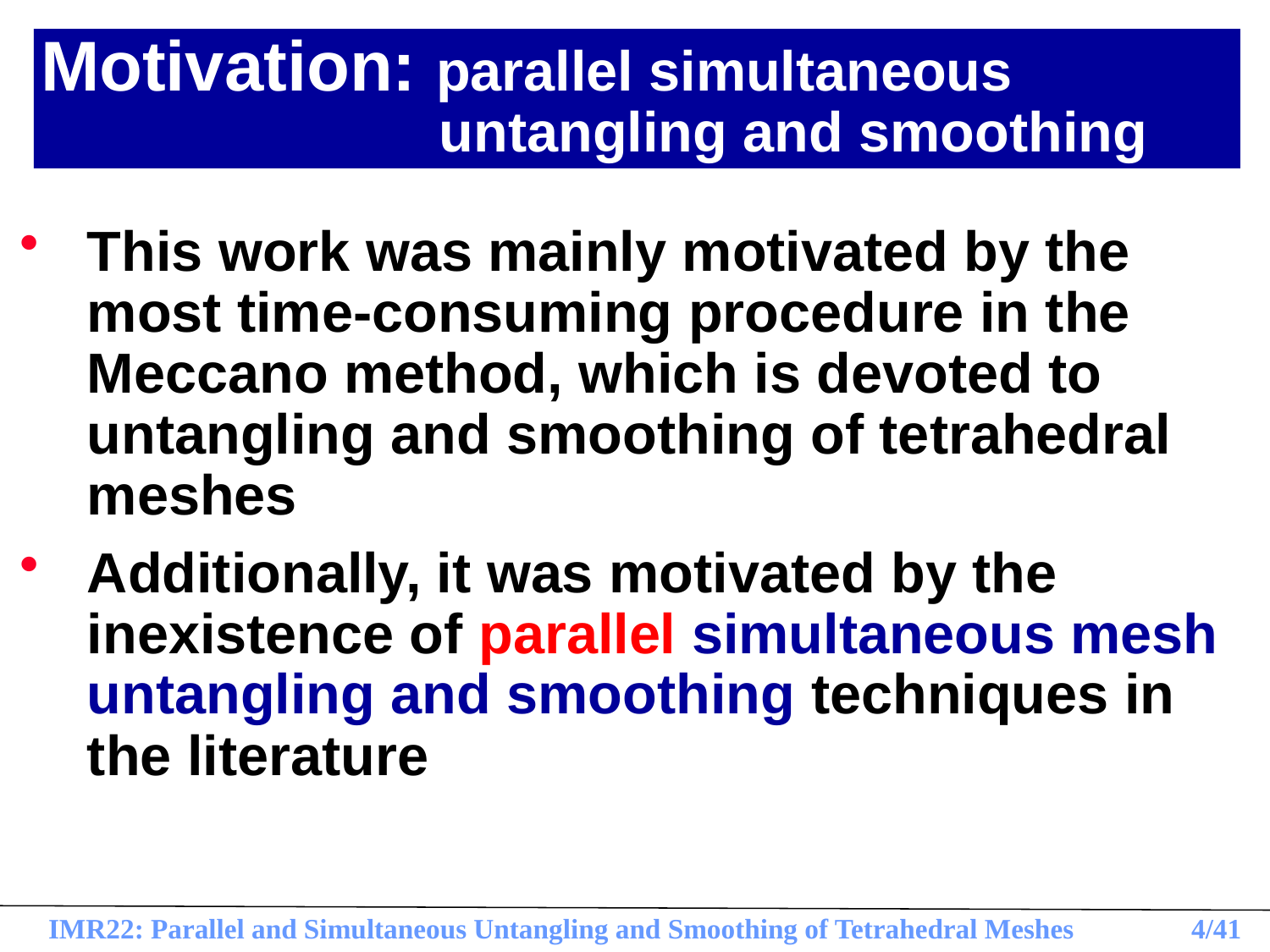

# Motivation: parallel simultaneous untangling and smoothing
This work was mainly motivated by the most time-consuming procedure in the Meccano method, which is devoted to untangling and smoothing of tetrahedral meshes
Additionally, it was motivated by the inexistence of parallel simultaneous mesh untangling and smoothing techniques in the literature